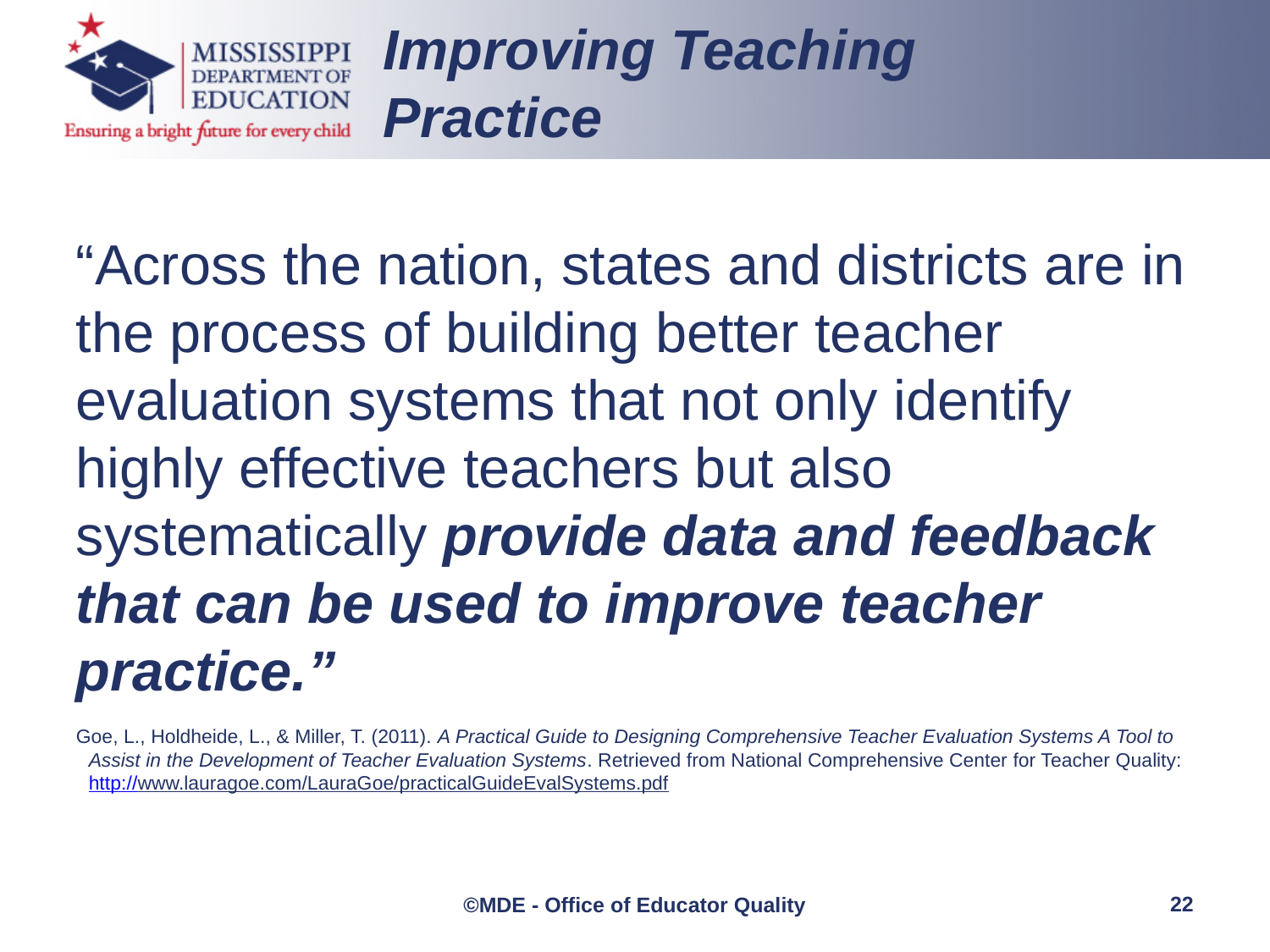

Improving Teaching Practice
“Across the nation, states and districts are in the process of building better teacher evaluation systems that not only identify highly effective teachers but also systematically provide data and feedback that can be used to improve teacher practice.”

Goe, L., Holdheide, L., & Miller, T. (2011). A Practical Guide to Designing Comprehensive Teacher Evaluation Systems A Tool to Assist in the Development of Teacher Evaluation Systems. Retrieved from National Comprehensive Center for Teacher Quality: http://www.lauragoe.com/LauraGoe/practicalGuideEvalSystems.pdf

22
©MDE - Office of Educator Quality